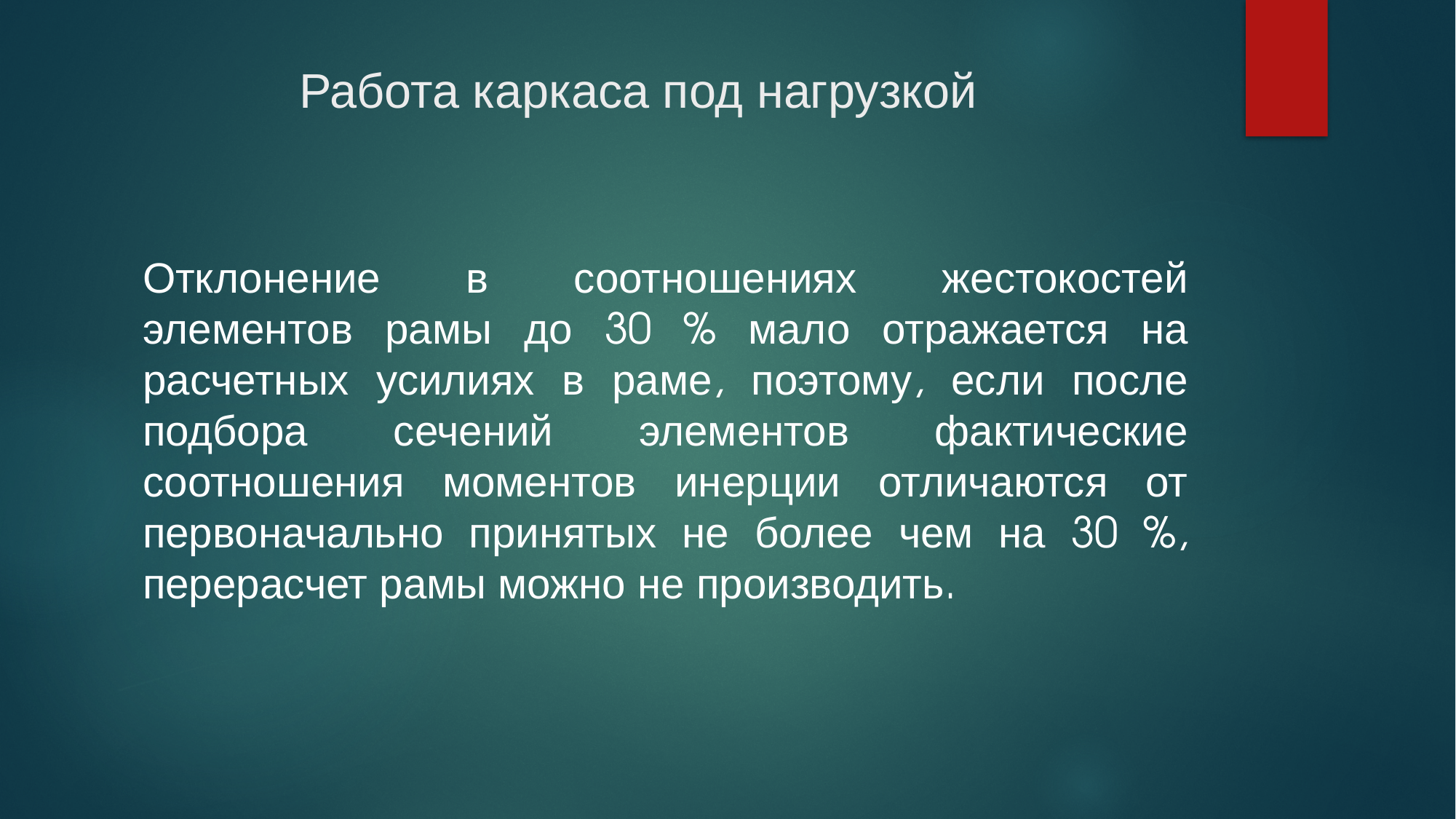

# Работа каркаса под нагрузкой
Отклонение в соотношениях жестокостей элементов рамы до 30 % мало отражается на расчетных усилиях в раме, поэтому, если после подбора сечений элементов фактические соотношения моментов инерции отличаются от первоначально принятых не более чем на 30 %, перерасчет рамы можно не производить.